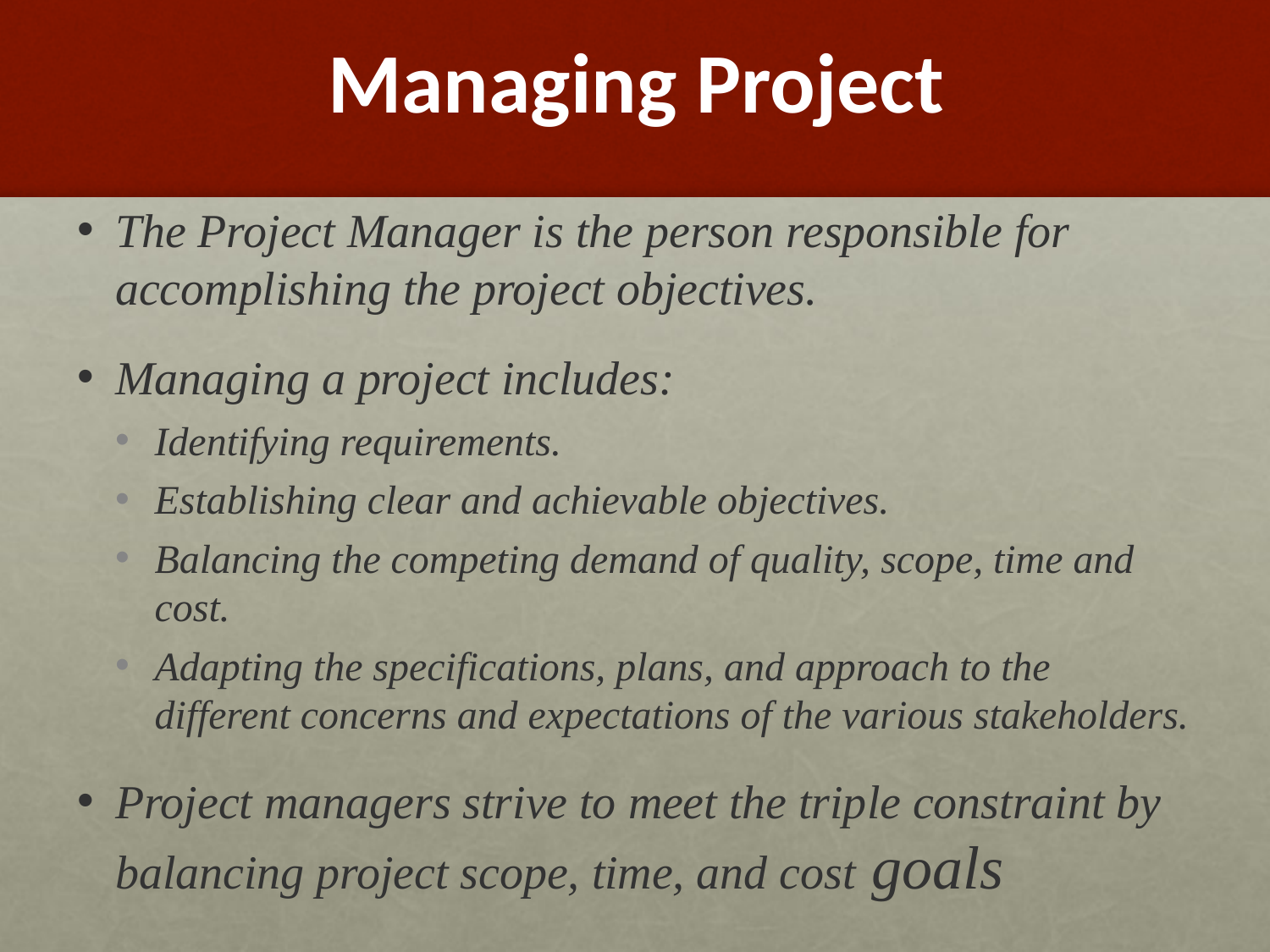

# Managing Project
The Project Manager is the person responsible for accomplishing the project objectives.
Managing a project includes:
Identifying requirements.
Establishing clear and achievable objectives.
Balancing the competing demand of quality, scope, time and cost.
Adapting the specifications, plans, and approach to the different concerns and expectations of the various stakeholders.
Project managers strive to meet the triple constraint by balancing project scope, time, and cost goals